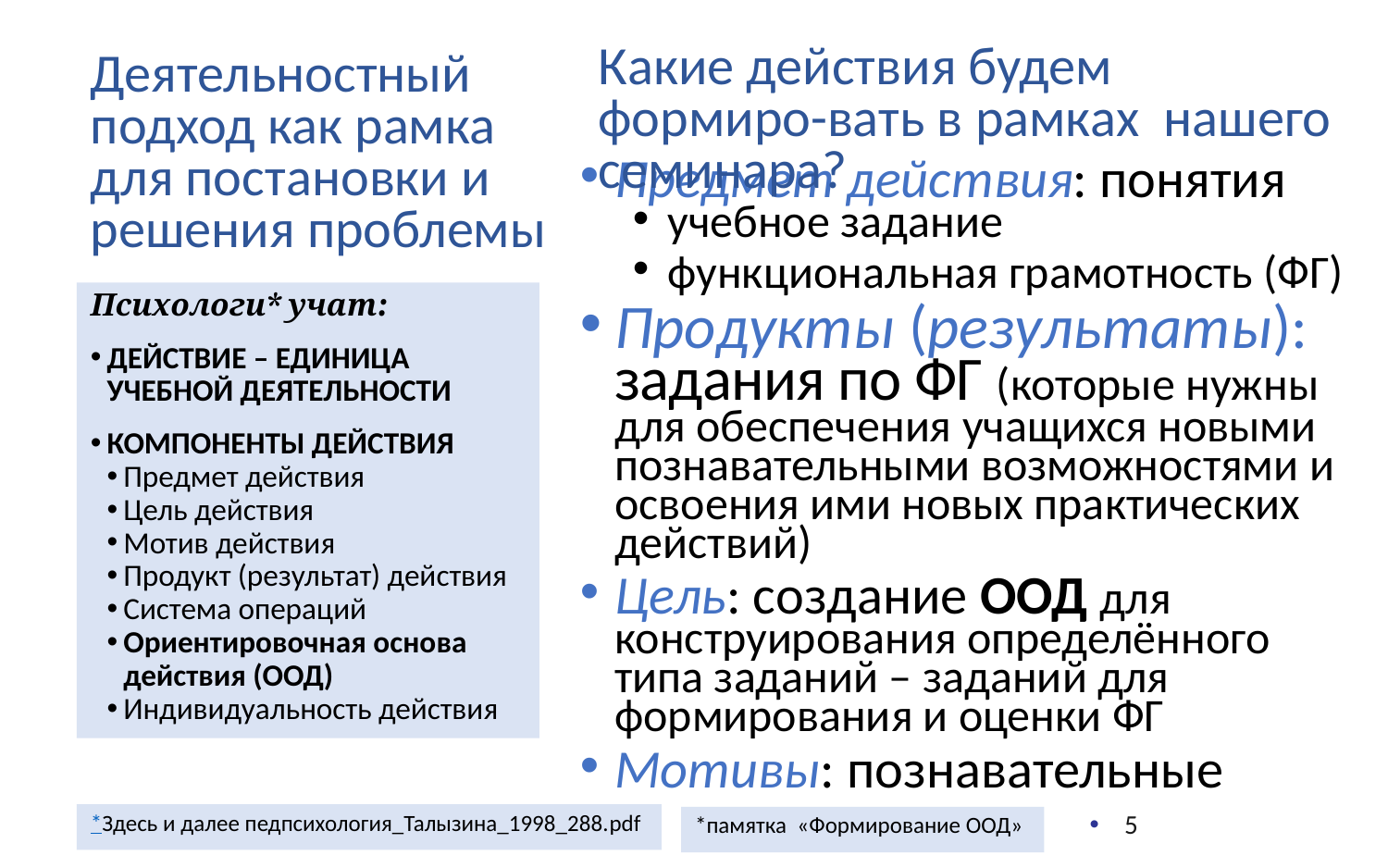

# Деятельностный подход как рамка для постановки и решения проблемы
Какие действия будем формиро-вать в рамках  нашего семинара?
Предмет действия: понятия
учебное задание
функциональная грамотность (ФГ)
Продукты (результаты): задания по ФГ (которые нужны для обеспечения учащихся новыми познавательными возможностями и освоения ими новых практических действий)
Цель: создание ООД для конструирования определённого типа заданий – заданий для формирования и оценки ФГ
Мотивы: познавательные
Психологи* учат:
Действие – единица учебной деятельности
Компоненты действия
Предмет действия
Цель действия
Мотив действия
Продукт (результат) действия
Система операций
Ориентировочная основа действия (ООД)
Индивидуальность действия

*Здесь и далее педпсихология_Талызина_1998_288.pdf
5
*памятка  «Формирование ООД»